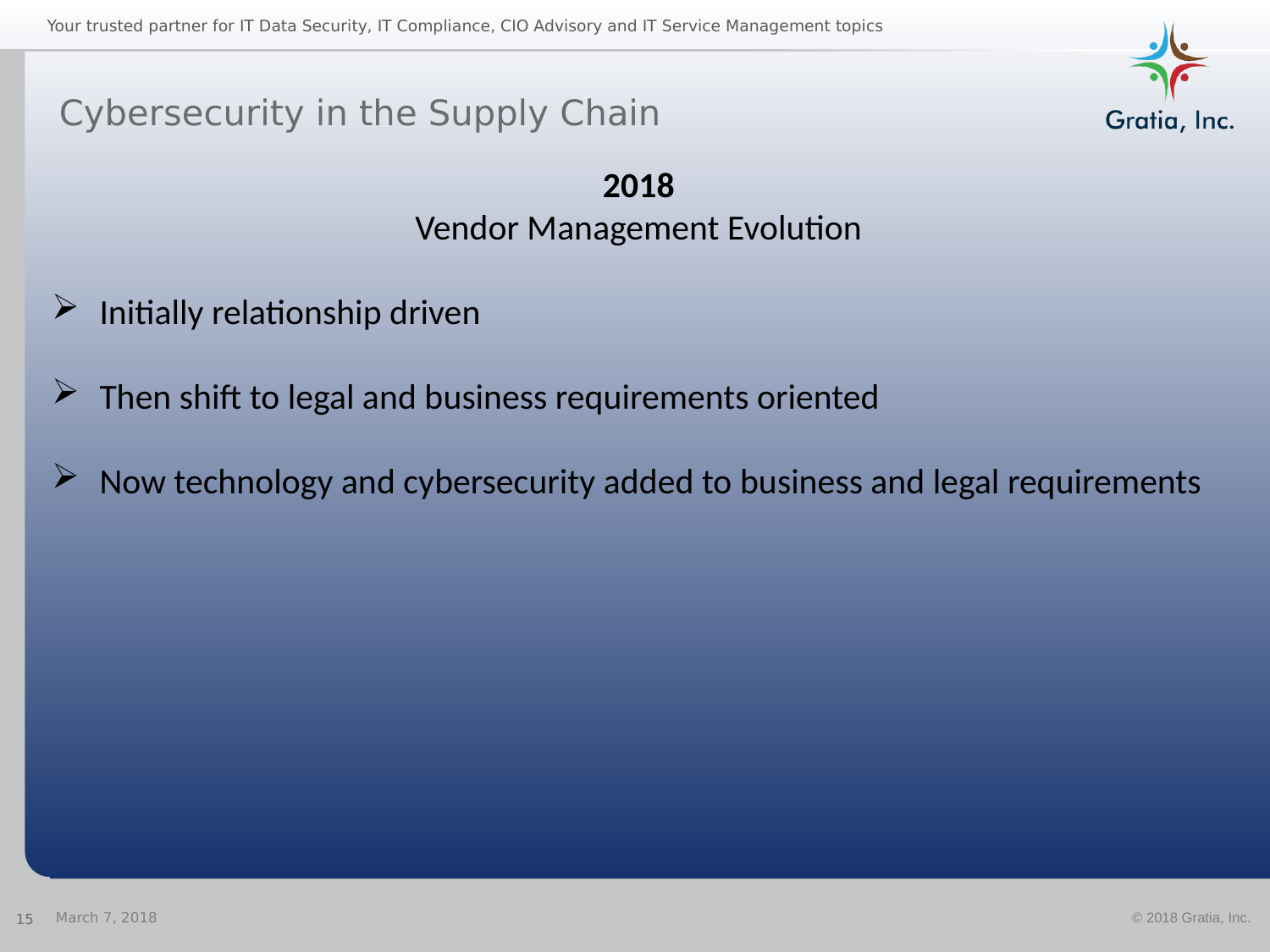

# Cybersecurity in the Supply Chain
2018
Vendor Management Evolution

Initially relationship driven

Then shift to legal and business requirements oriented

Now technology and cybersecurity added to business and legal requirements
15